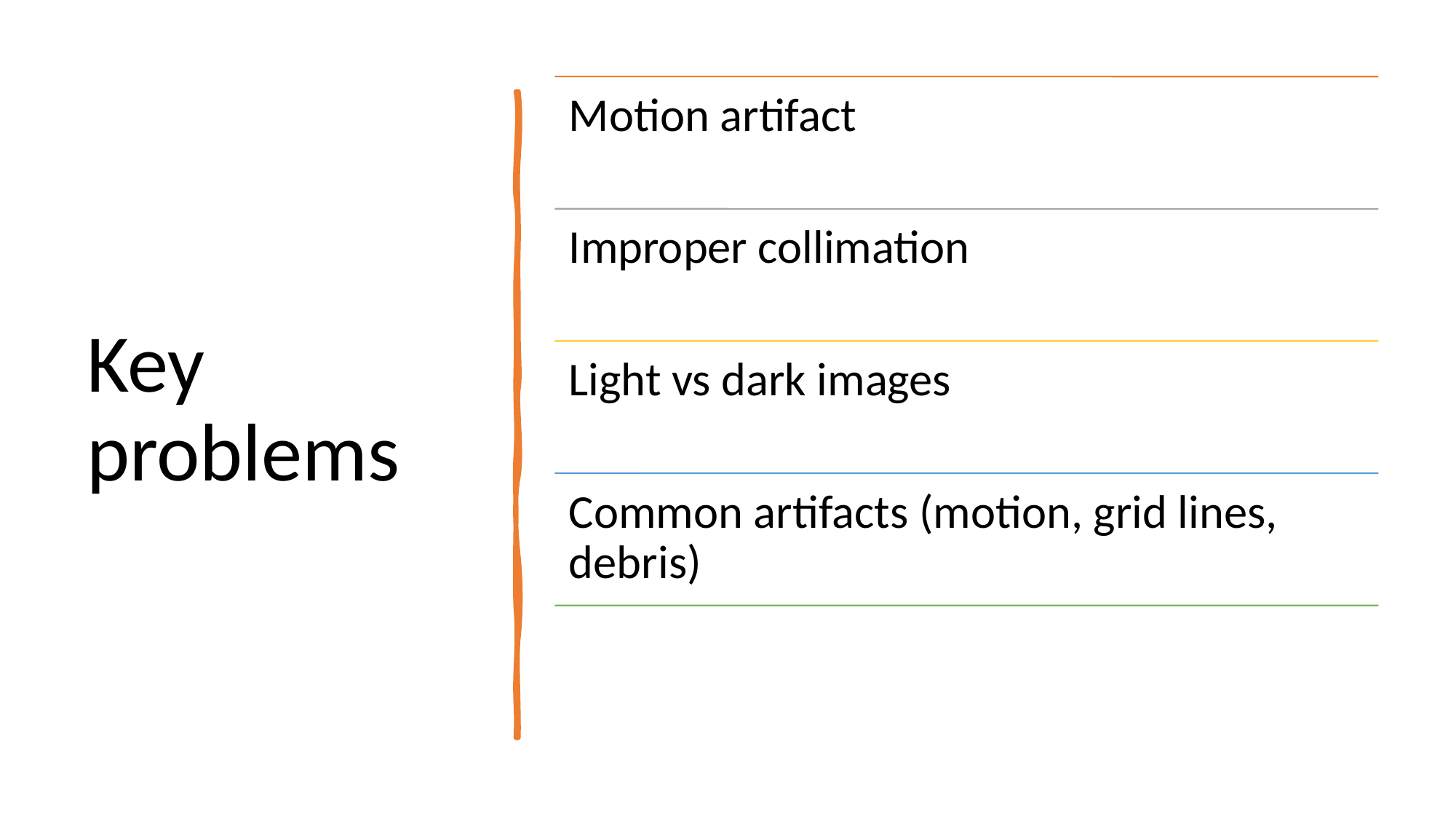

Motion artifact
Improper collimation
Light vs dark images
Common artifacts (motion, grid lines, debris)

# Key problems